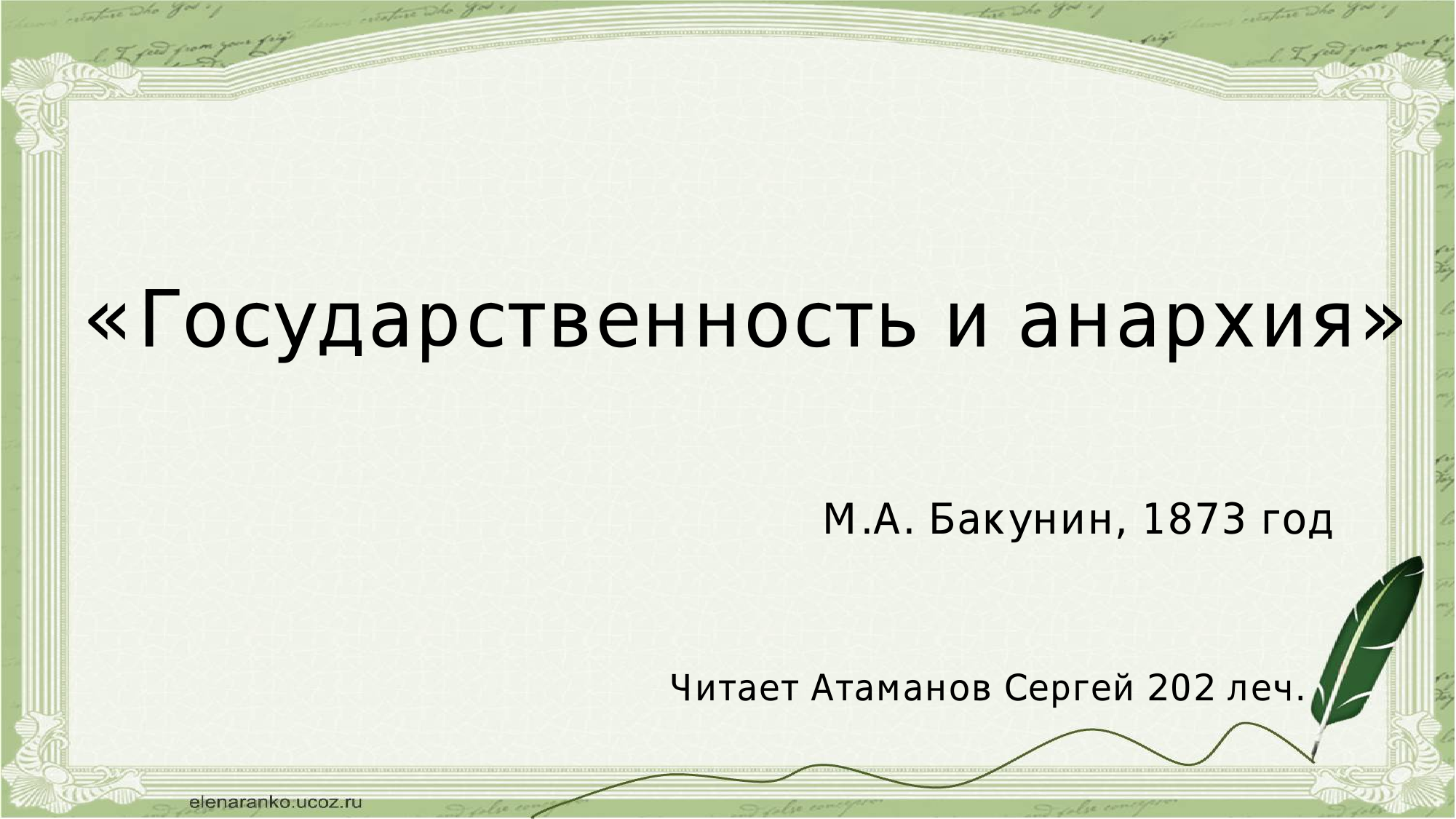

«Государственность и анархия»

М.А. Бакунин, 1873 год
Читает Атаманов Сергей 202 леч.